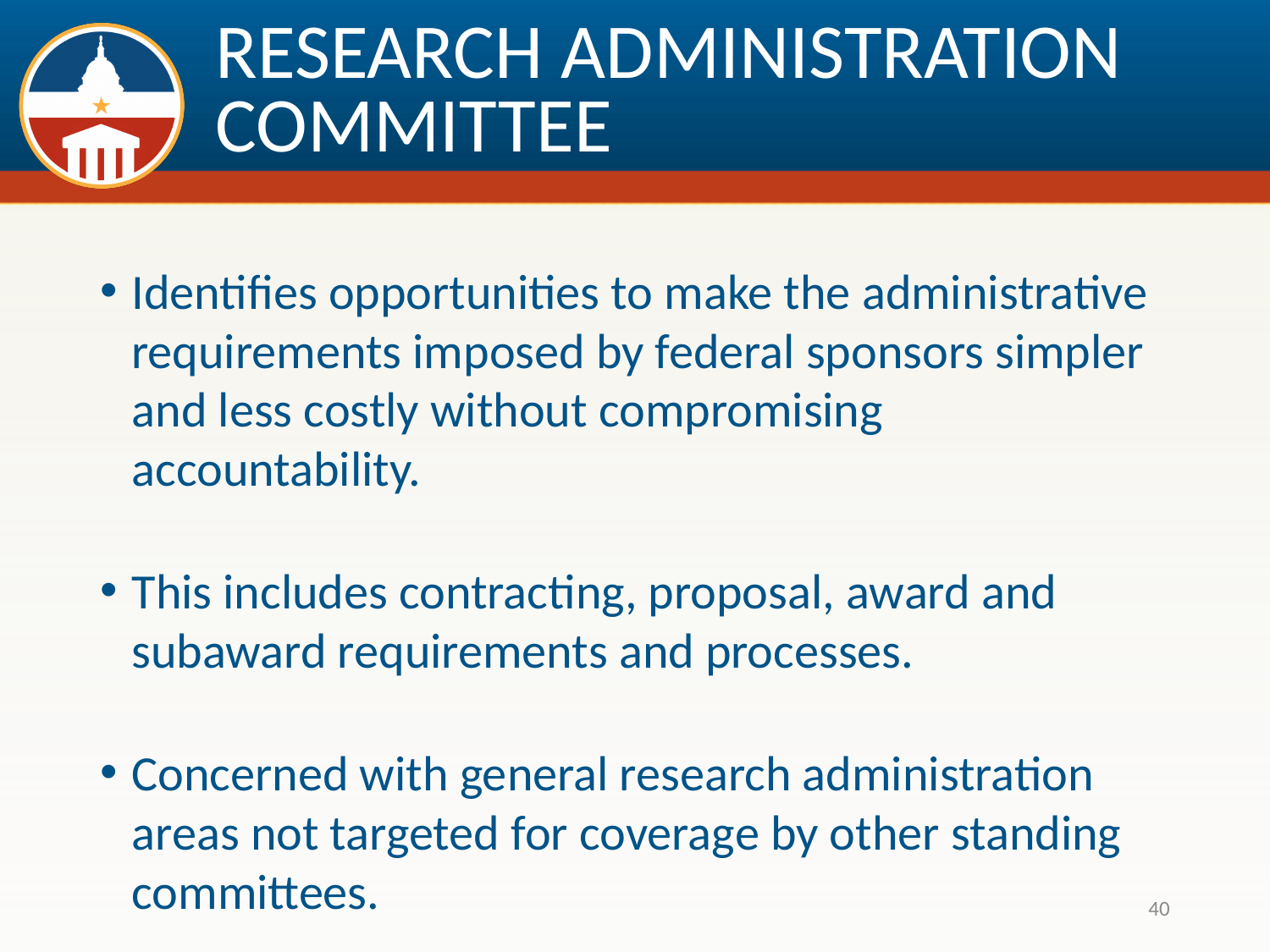

# RESEARCH ADMINISTRATION COMMITTEE
Identifies opportunities to make the administrative requirements imposed by federal sponsors simpler and less costly without compromising accountability.
This includes contracting, proposal, award and subaward requirements and processes.
Concerned with general research administration areas not targeted for coverage by other standing committees.
40